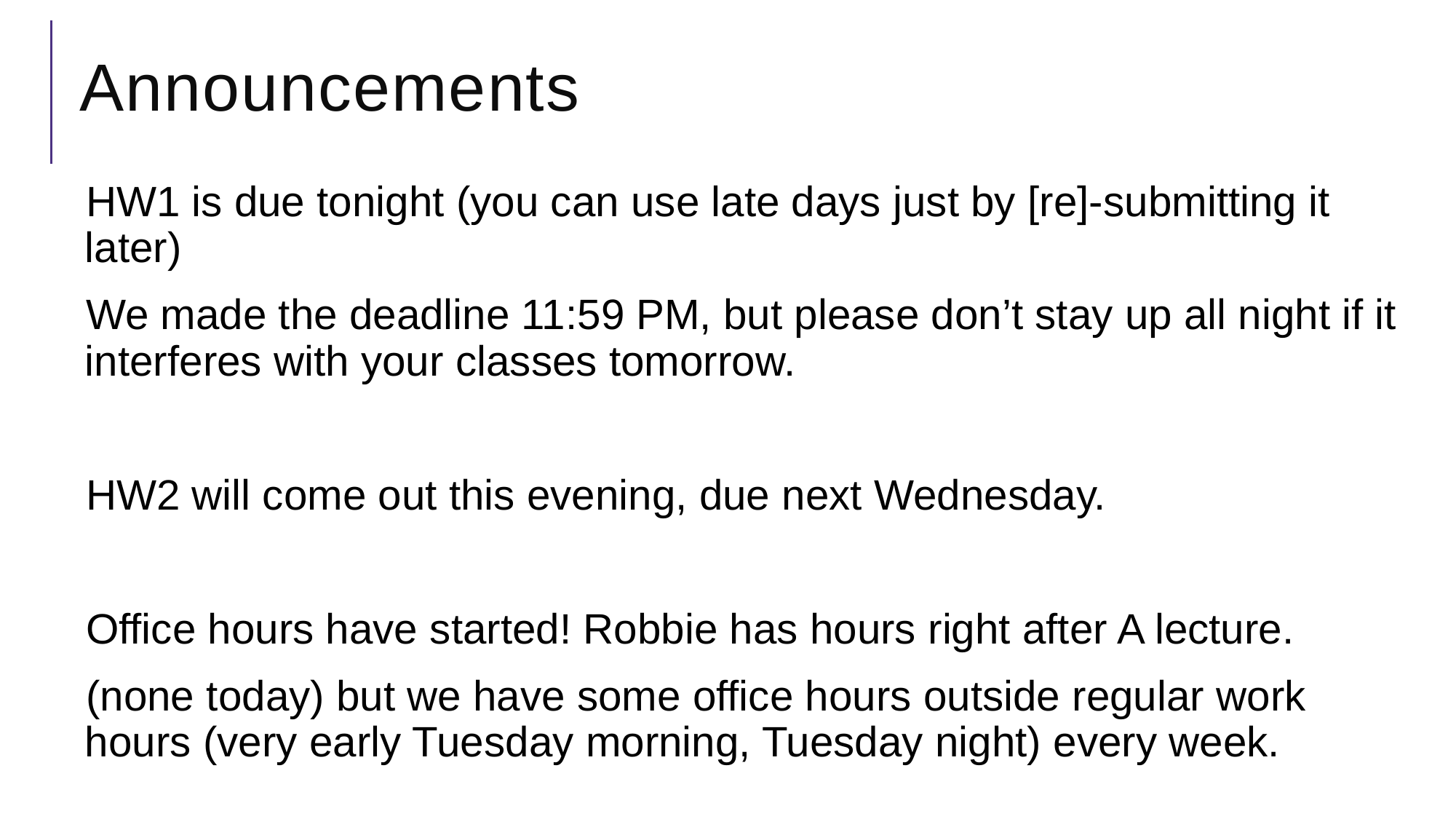

# Announcements
HW1 is due tonight (you can use late days just by [re]-submitting it later)
We made the deadline 11:59 PM, but please don’t stay up all night if it interferes with your classes tomorrow.

HW2 will come out this evening, due next Wednesday.

Office hours have started! Robbie has hours right after A lecture.
(none today) but we have some office hours outside regular work hours (very early Tuesday morning, Tuesday night) every week.